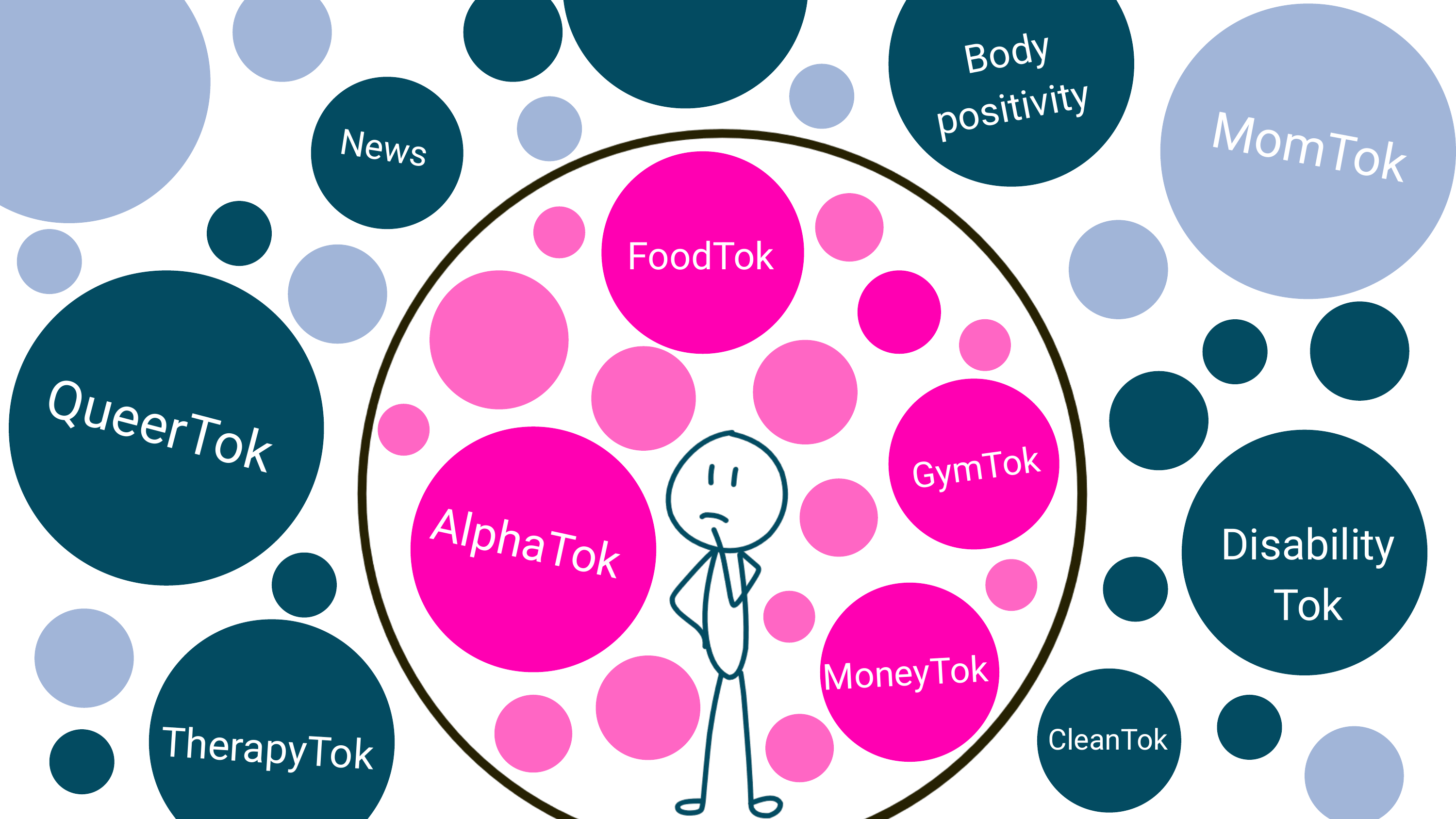

Beispiel Bubbles 2: Grafik einer nachdenklichen Person, die in einer Bubble steht. Um sie herum sind farbige Kreise: Kreise in der Bubble sind pink, Kreise außerhalb blau.

Body
positivity

MomTok
News

FoodTok

QueerTok

GymTok

AlphaTok
Disability
Tok

MoneyTok

TherapyTok
CleanTok